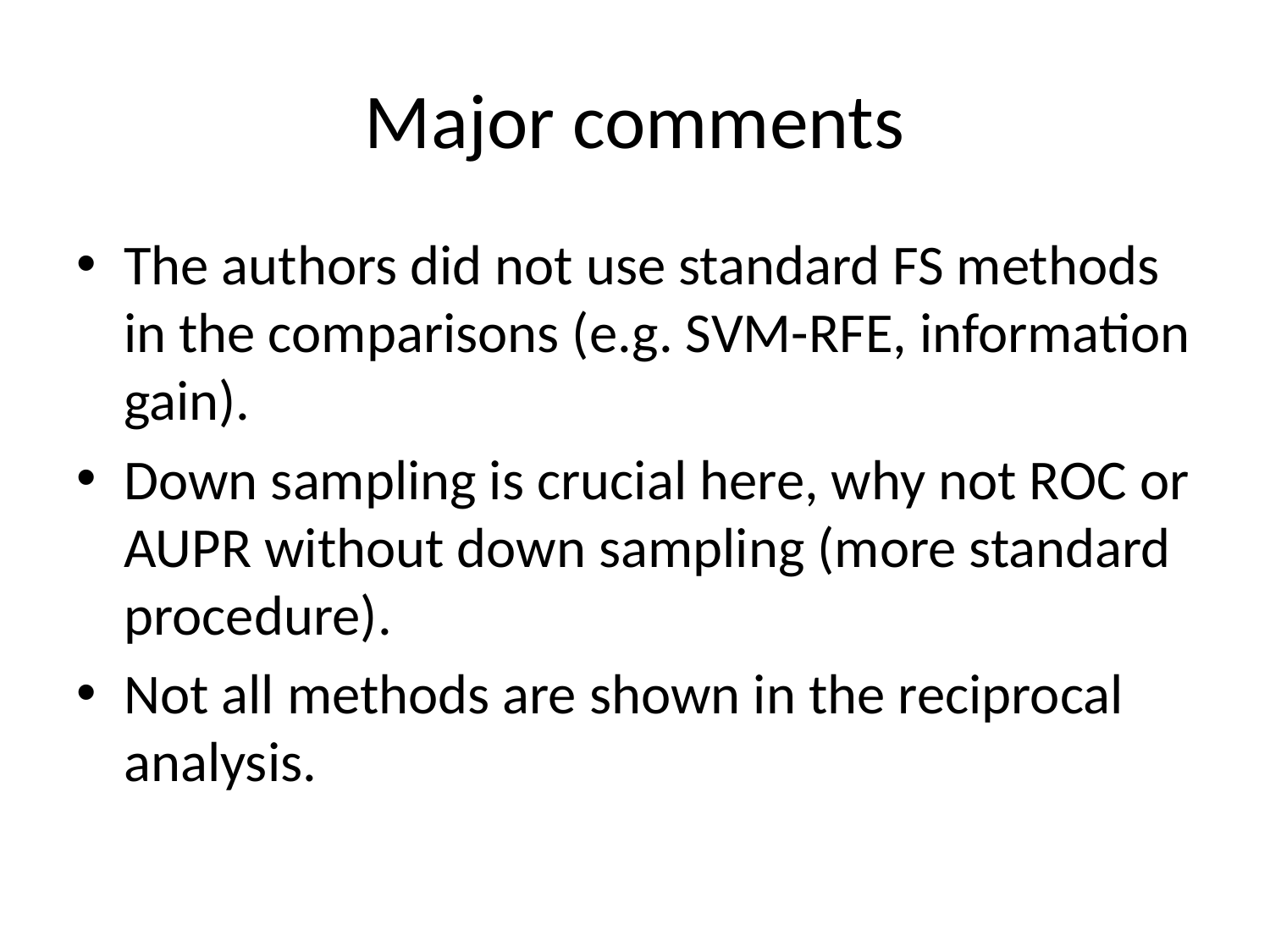

# Major comments
The authors did not use standard FS methods in the comparisons (e.g. SVM-RFE, information gain).
Down sampling is crucial here, why not ROC or AUPR without down sampling (more standard procedure).
Not all methods are shown in the reciprocal analysis.